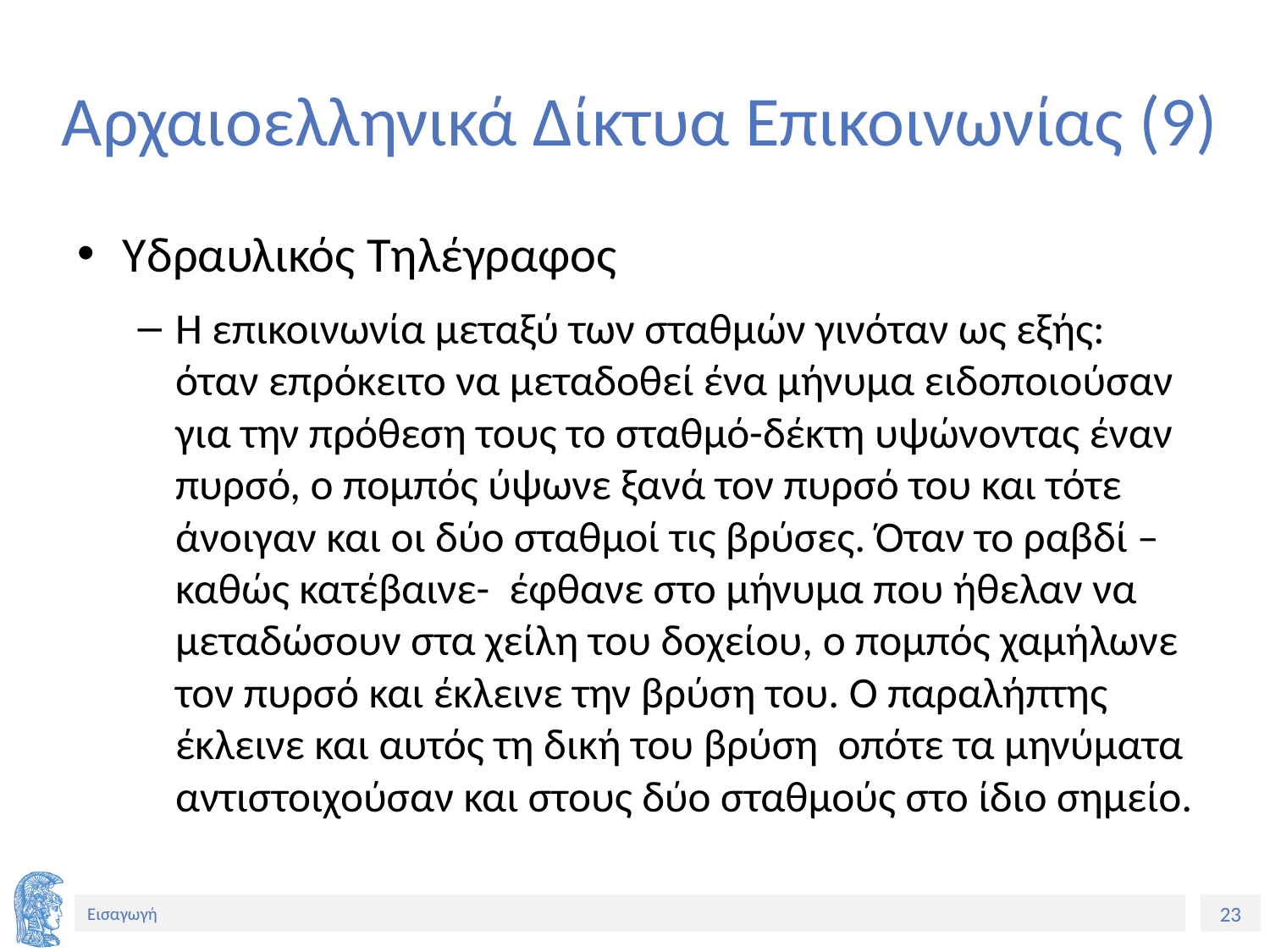

# Αρχαιοελληνικά Δίκτυα Επικοινωνίας (9)
Υδραυλικός Τηλέγραφος
Η επικοινωνία μεταξύ των σταθμών γινόταν ως εξής: όταν επρόκειτο να μεταδοθεί ένα μήνυμα ειδοποιούσαν για την πρόθεση τους το σταθμό-δέκτη υψώνοντας έναν πυρσό, ο πομπός ύψωνε ξανά τον πυρσό του και τότε άνοιγαν και οι δύο σταθμοί τις βρύσες. Όταν το ραβδί –καθώς κατέβαινε-  έφθανε στο μήνυμα που ήθελαν να μεταδώσουν στα χείλη του δοχείου, ο πομπός χαμήλωνε τον πυρσό και έκλεινε την βρύση του. Ο παραλήπτης έκλεινε και αυτός τη δική του βρύση  οπότε τα μηνύματα αντιστοιχούσαν και στους δύο σταθμούς στο ίδιο σημείο.